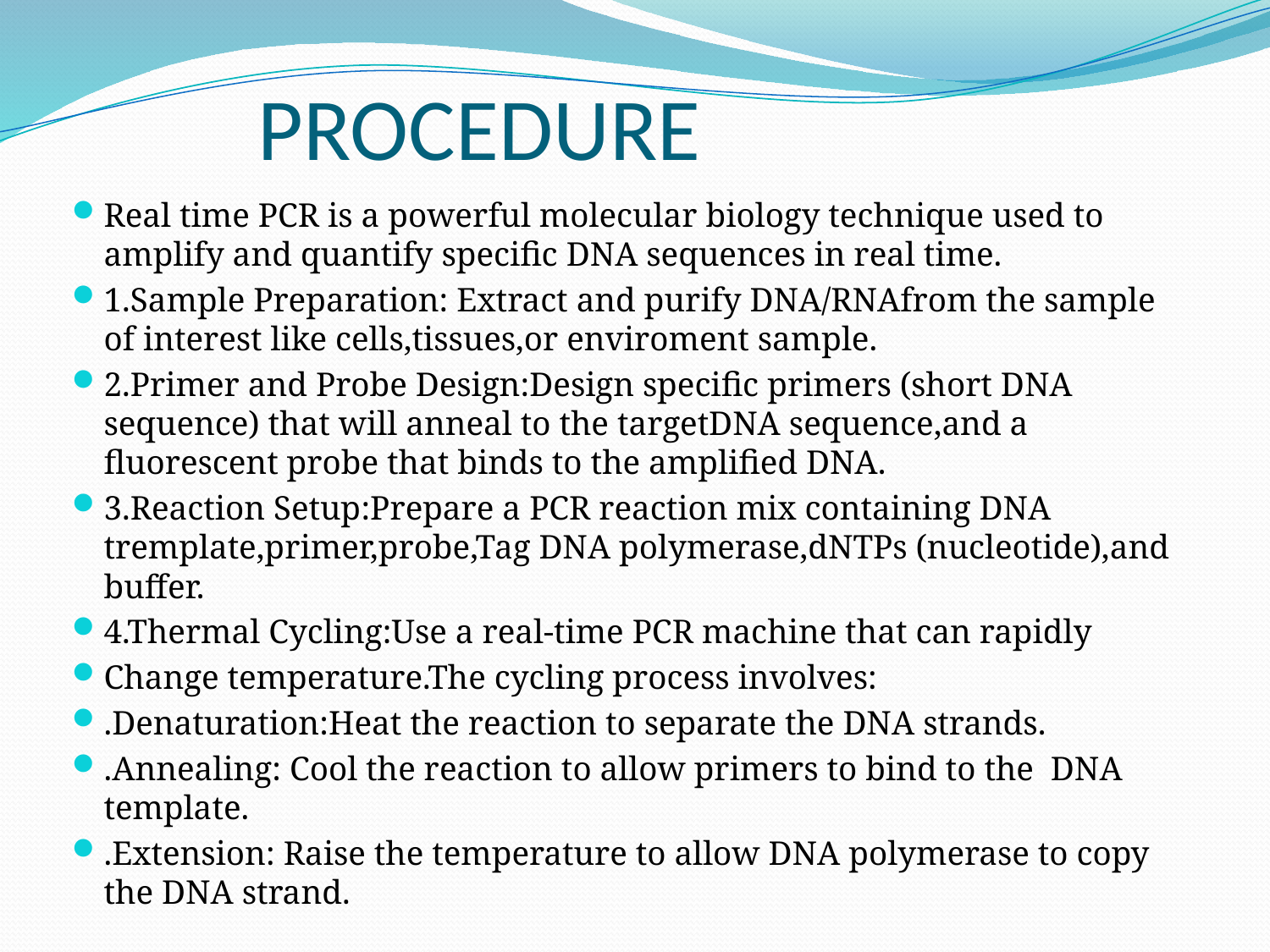

# PROCEDURE
Real time PCR is a powerful molecular biology technique used to amplify and quantify specific DNA sequences in real time.
1.Sample Preparation: Extract and purify DNA/RNAfrom the sample of interest like cells,tissues,or enviroment sample.
2.Primer and Probe Design:Design specific primers (short DNA sequence) that will anneal to the targetDNA sequence,and a fluorescent probe that binds to the amplified DNA.
3.Reaction Setup:Prepare a PCR reaction mix containing DNA tremplate,primer,probe,Tag DNA polymerase,dNTPs (nucleotide),and buffer.
4.Thermal Cycling:Use a real-time PCR machine that can rapidly
Change temperature.The cycling process involves:
.Denaturation:Heat the reaction to separate the DNA strands.
.Annealing: Cool the reaction to allow primers to bind to the  DNA template.
.Extension: Raise the temperature to allow DNA polymerase to copy the DNA strand.